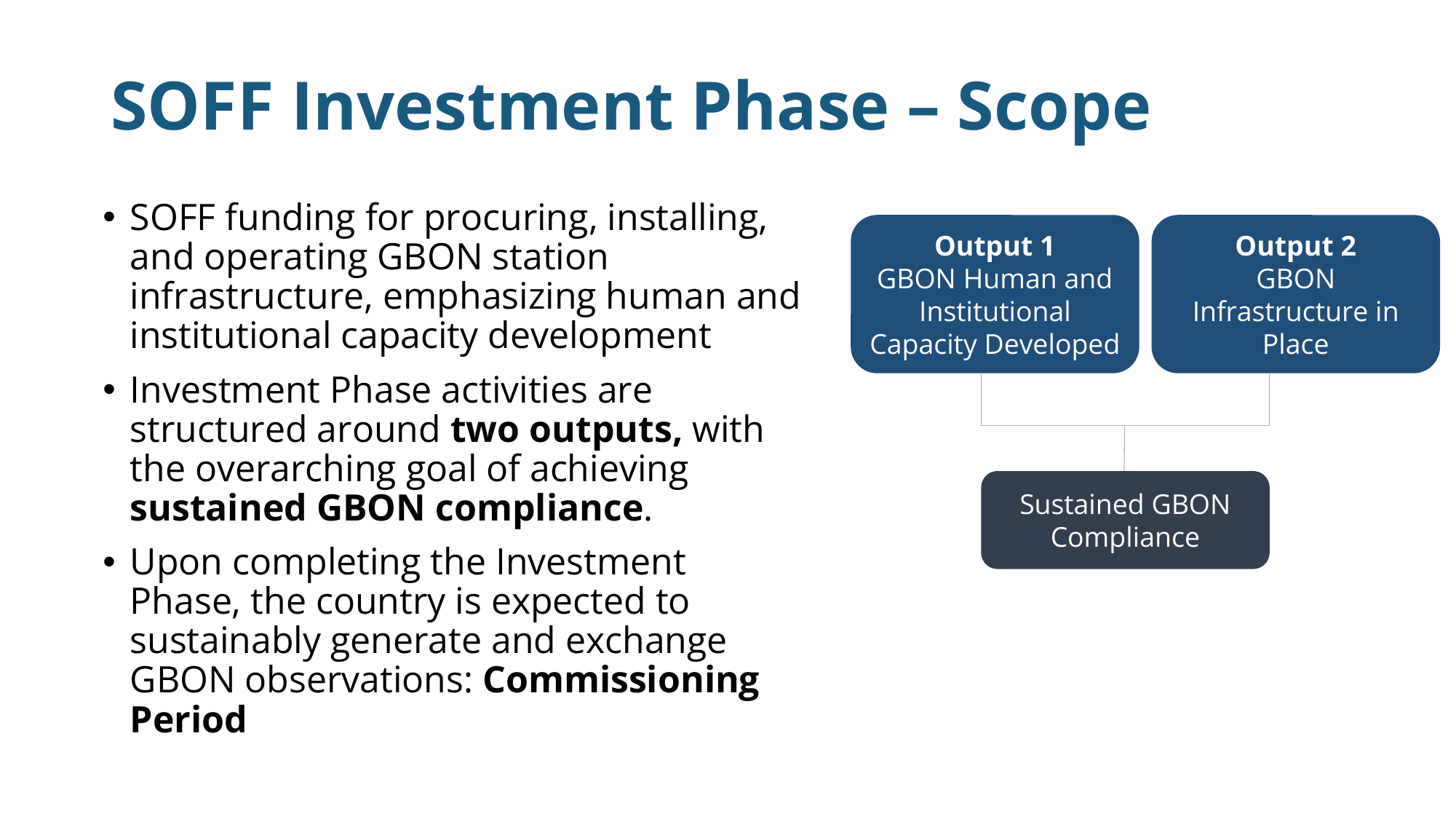

# SOFF Investment Phase – Scope
SOFF funding for procuring, installing, and operating GBON station infrastructure, emphasizing human and institutional capacity development
Investment Phase activities are structured around two outputs, with the overarching goal of achieving sustained GBON compliance.
Upon completing the Investment Phase, the country is expected to sustainably generate and exchange GBON observations: Commissioning Period

Output 2
GBON Infrastructure in Place
Output 1
GBON Human and Institutional Capacity Developed

Sustained GBON Compliance